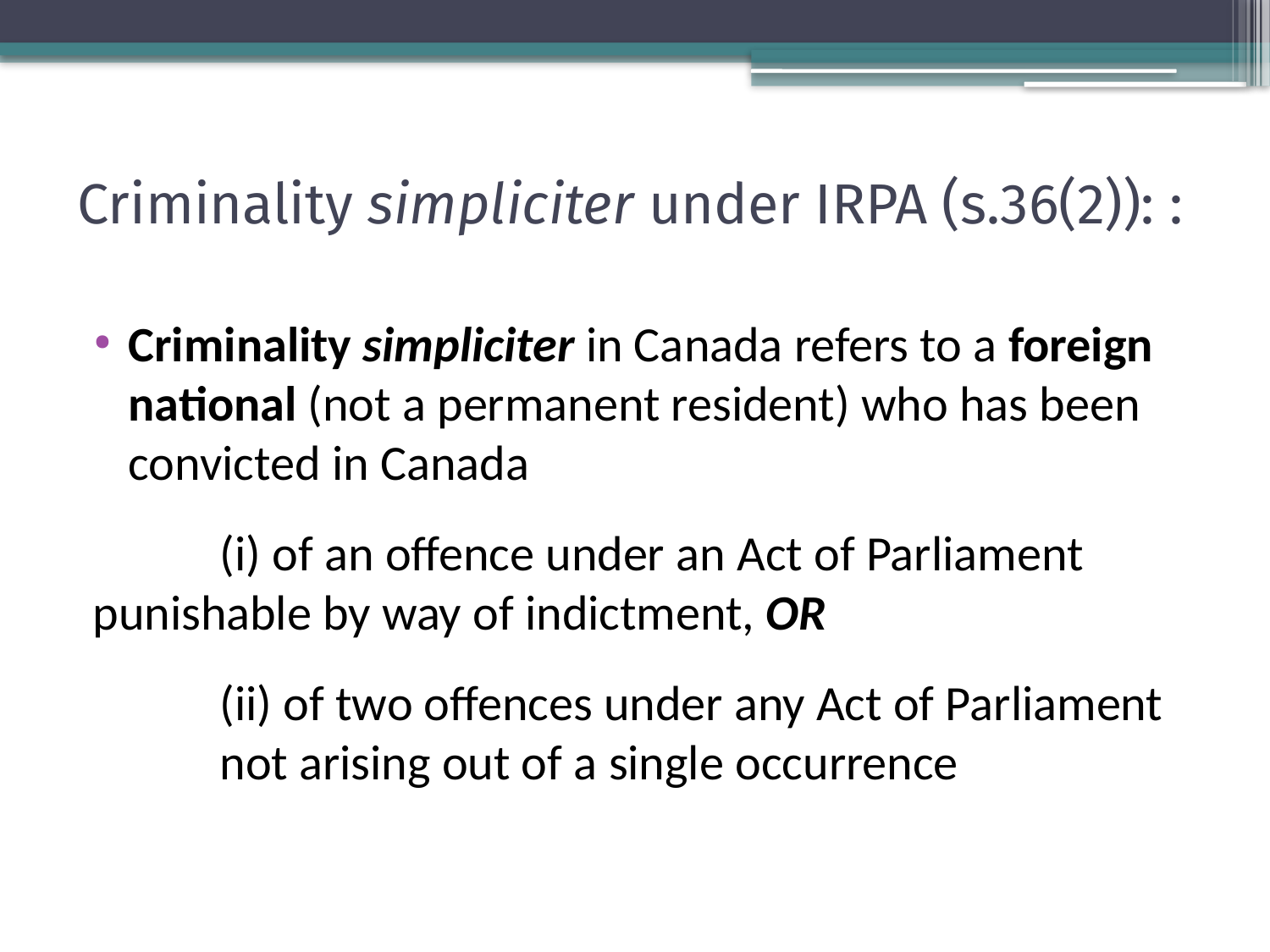

# Criminality simpliciter under IRPA (s.36(2)): :
Criminality simpliciter in Canada refers to a foreign national (not a permanent resident) who has been convicted in Canada

	(i) of an offence under an Act of Parliament 	punishable by way of indictment, OR

	(ii) of two offences under any Act of Parliament 	not arising out of a single occurrence